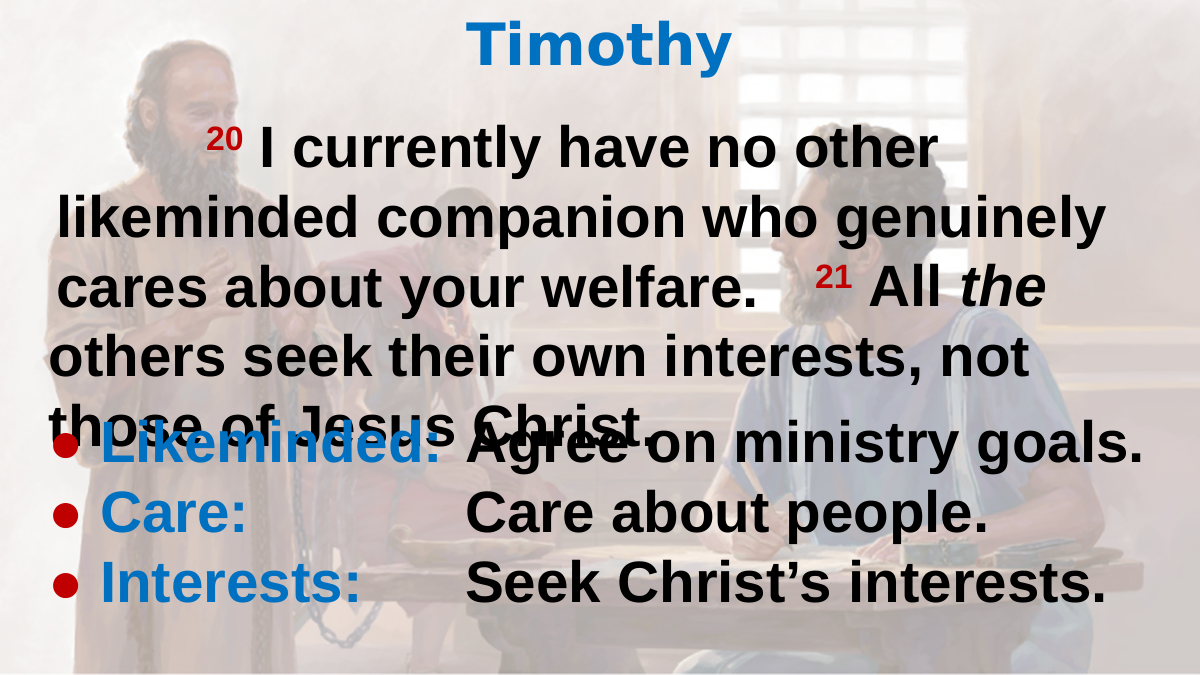

Timothy
	20 I currently have no other likeminded companion who genuinely cares about your welfare.
					 21 All the others seek their own interests, not those of Jesus Christ.
● Likeminded:
● Care:
● Interests:
Agree on ministry goals.
Care about people.
Seek Christ’s interests.